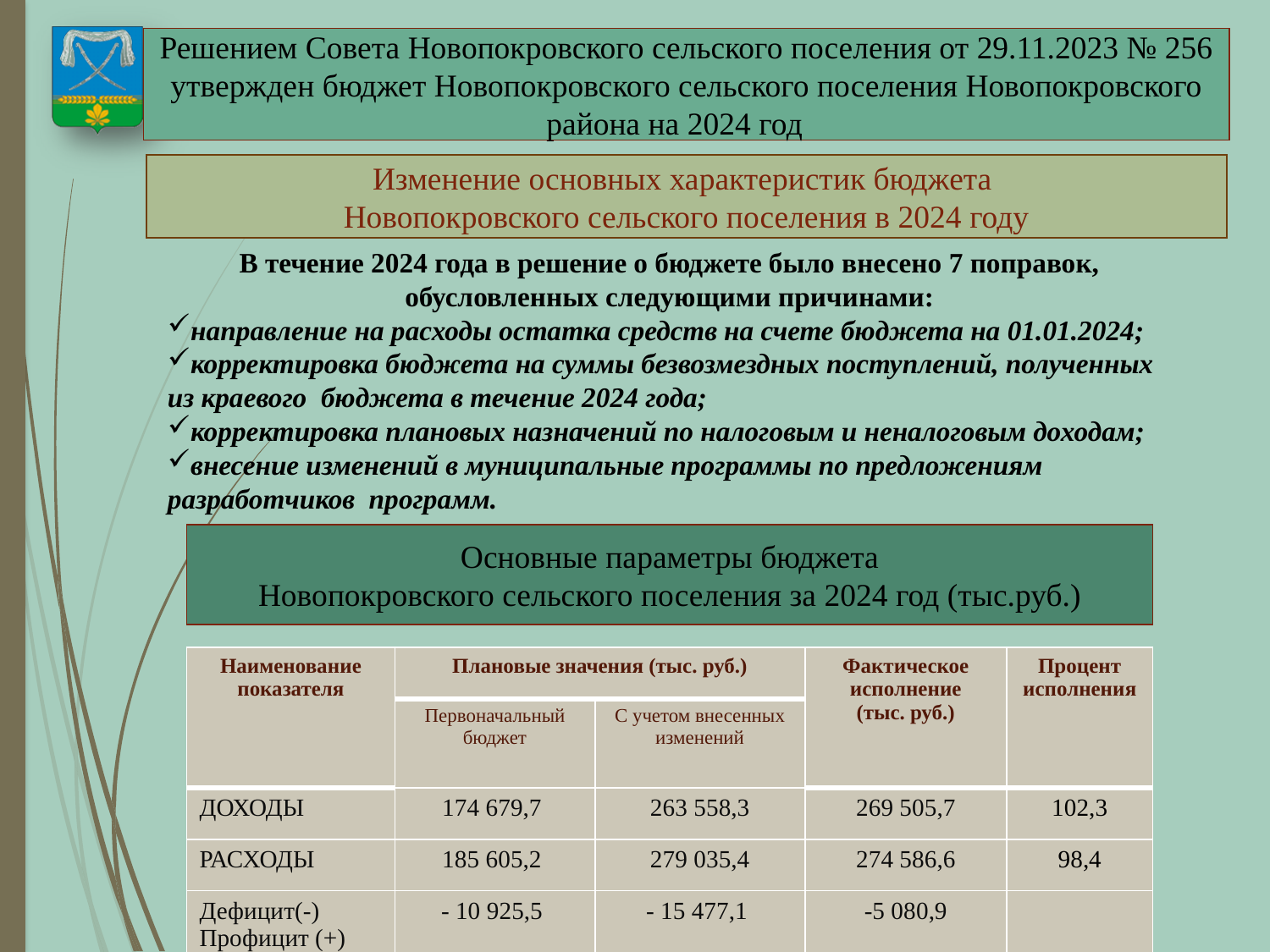

Решением Совета Новопокровского сельского поселения от 29.11.2023 № 256 утвержден бюджет Новопокровского сельского поселения Новопокровского района на 2024 год
Изменение основных характеристик бюджета
Новопокровского сельского поселения в 2024 году
В течение 2024 года в решение о бюджете было внесено 7 поправок, обусловленных следующими причинами:
направление на расходы остатка средств на счете бюджета на 01.01.2024;
корректировка бюджета на суммы безвозмездных поступлений, полученных из краевого  бюджета в течение 2024 года;
корректировка плановых назначений по налоговым и неналоговым доходам;
внесение изменений в муниципальные программы по предложениям разработчиков  программ.

Основные параметры бюджета
Новопокровского сельского поселения за 2024 год (тыс.руб.)
| Наименование показателя | Плановые значения (тыс. руб.) |  | Фактическое исполнение (тыс. руб.) | Процент исполнения |
| --- | --- | --- | --- | --- |
|  | Первоначальный бюджет | С учетом внесенных изменений |  |  |
| ДОХОДЫ | 174 679,7 | 263 558,3 | 269 505,7 | 102,3 |
| РАСХОДЫ | 185 605,2 | 279 035,4 | 274 586,6 | 98,4 |
| Дефицит(-) Профицит (+) | - 10 925,5 | - 15 477,1 | -5 080,9 |  |